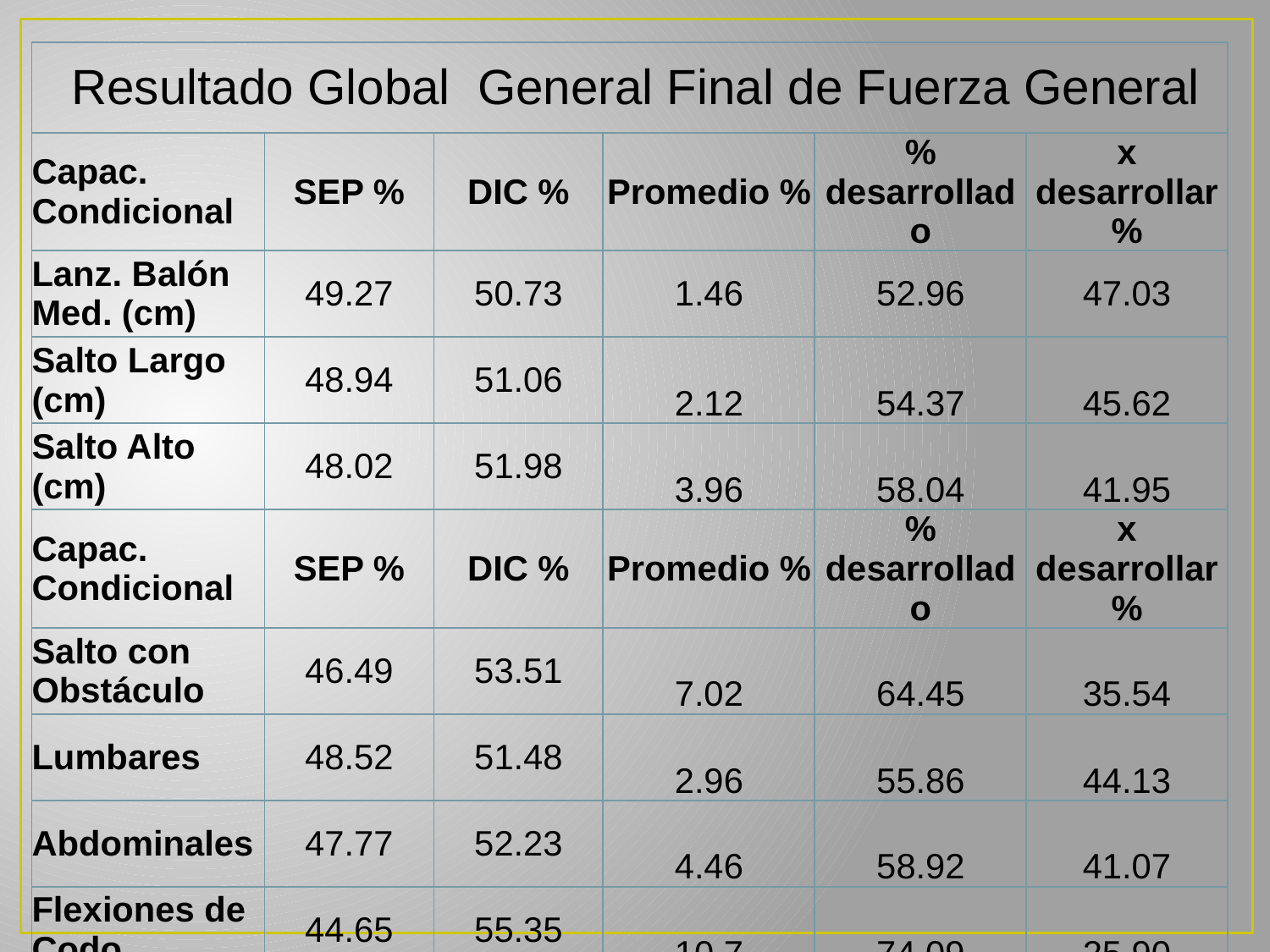

| Resultado Global General Final de Fuerza General |  |  |  |  |  |
| --- | --- | --- | --- | --- | --- |
| Capac. Condicional | SEP % | DIC % | Promedio % | % desarrollado | x desarrollar % |
| Lanz. Balón Med. (cm) | 49.27 | 50.73 | 1.46 | 52.96 | 47.03 |
| Salto Largo (cm) | 48.94 | 51.06 | 2.12 | 54.37 | 45.62 |
| Salto Alto (cm) | 48.02 | 51.98 | 3.96 | 58.04 | 41.95 |
| Capac. Condicional | SEP % | DIC % | Promedio % | % desarrollado | x desarrollar % |
| Salto con Obstáculo | 46.49 | 53.51 | 7.02 | 64.45 | 35.54 |
| Lumbares | 48.52 | 51.48 | 2.96 | 55.86 | 44.13 |
| Abdominales | 47.77 | 52.23 | 4.46 | 58.92 | 41.07 |
| Flexiones de Codo | 44.65 | 55.35 | 10.7 | 74.09 | 25.90 |